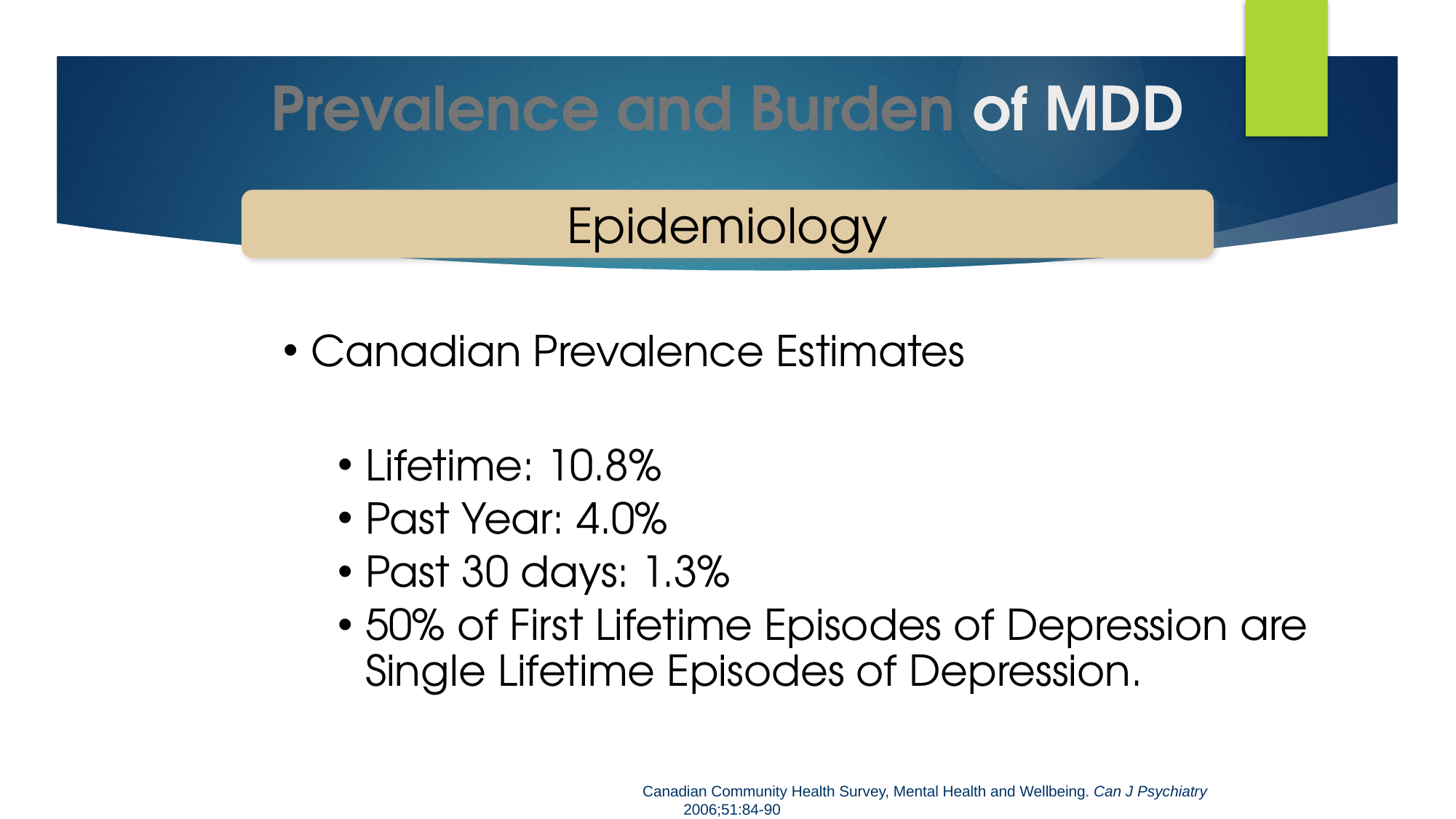

# Prevalence and Burden of MDD
Epidemiology
Canadian Prevalence Estimates

Lifetime: 10.8%
Past Year: 4.0%
Past 30 days: 1.3%
50% of First Lifetime Episodes of Depression are Single Lifetime Episodes of Depression.
Canadian Community Health Survey, Mental Health and Wellbeing. Can J Psychiatry 2006;51:84-90